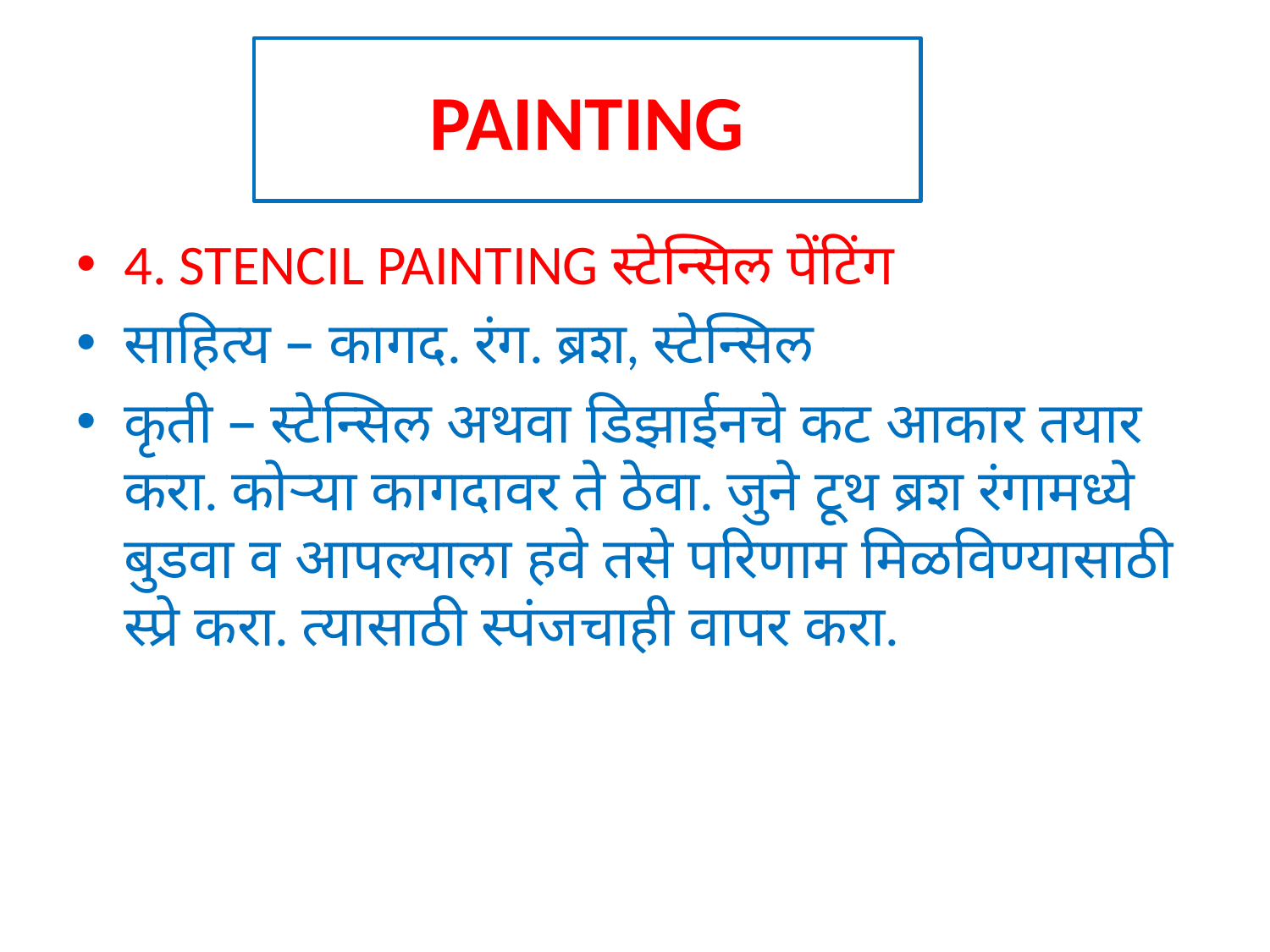

# PAINTING
4. STENCIL PAINTING स्टेन्सिल पेंटिंग
साहित्य – कागद. रंग. ब्रश, स्टेन्सिल
कृती – स्टेन्सिल अथवा डिझाईनचे कट आकार तयार करा. कोऱ्या कागदावर ते ठेवा. जुने टूथ ब्रश रंगामध्ये बुडवा व आपल्याला हवे तसे परिणाम मिळविण्यासाठी स्प्रे करा. त्यासाठी स्पंजचाही वापर करा.